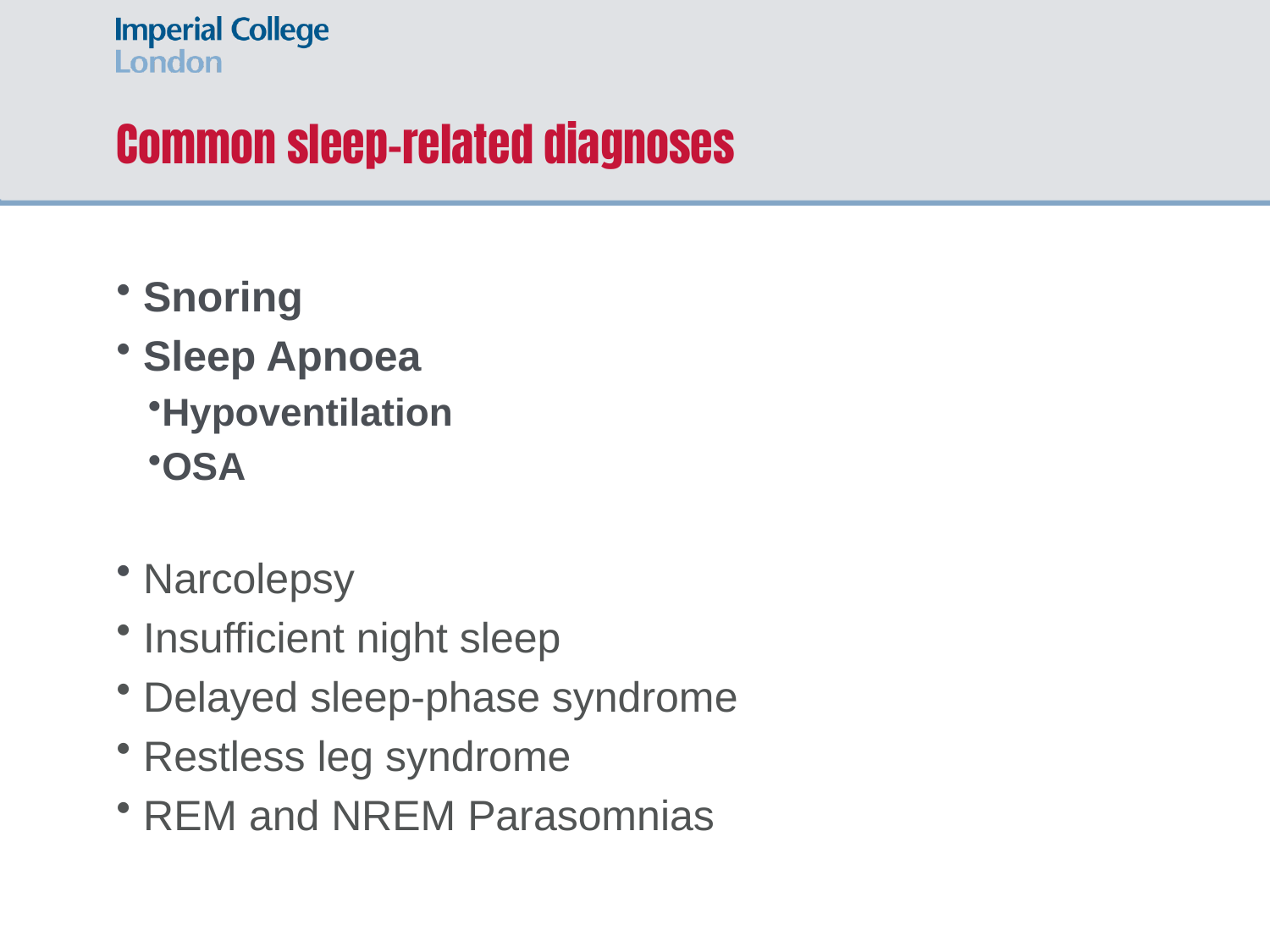

# Common sleep-related diagnoses
 Snoring
 Sleep Apnoea
Hypoventilation
OSA

 Narcolepsy
 Insufficient night sleep
 Delayed sleep-phase syndrome
 Restless leg syndrome
 REM and NREM Parasomnias